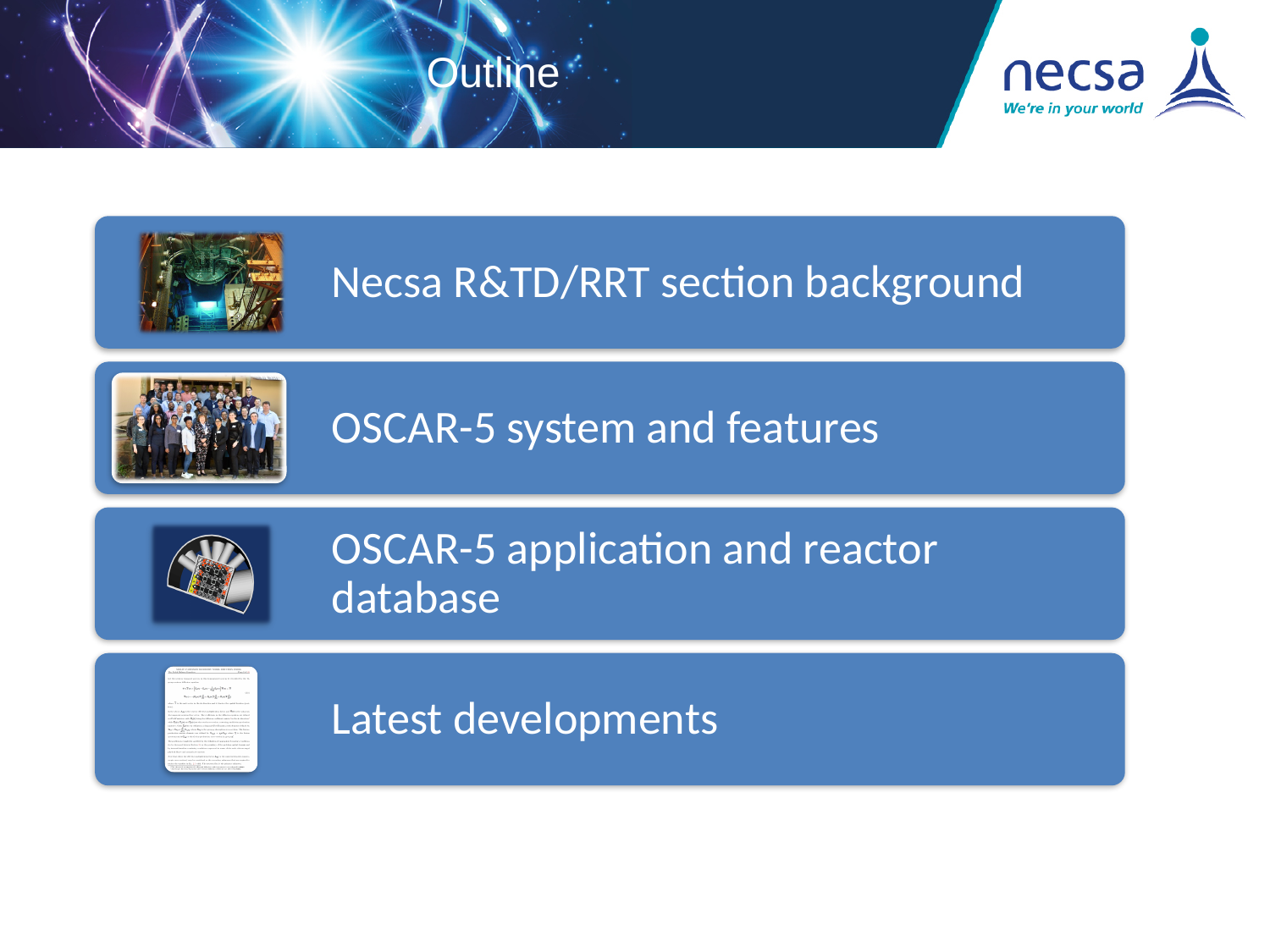

# Outline
Necsa R&TD/RRT section background
OSCAR-5 system and features
OSCAR-5 application and reactor database
Latest developments